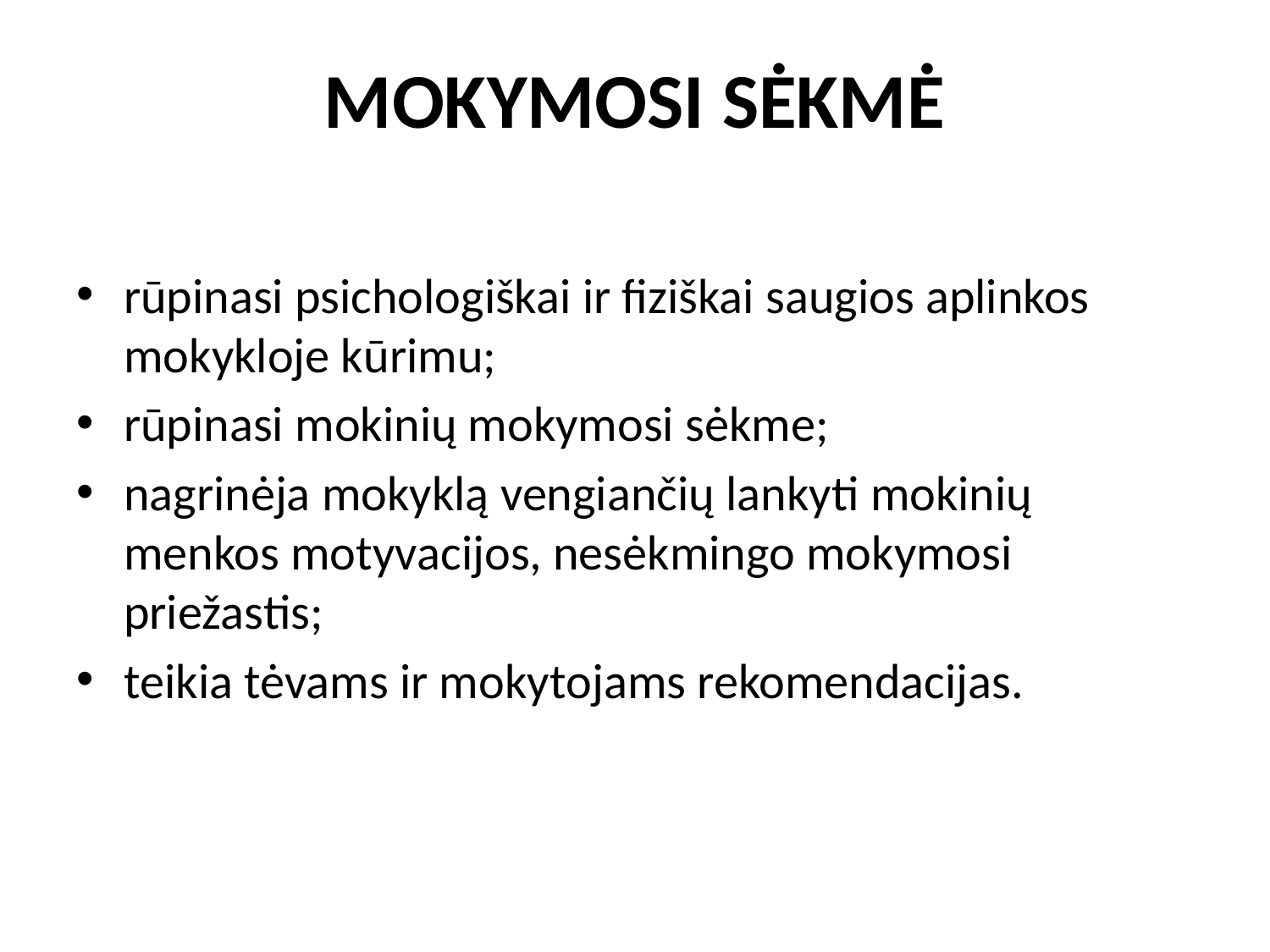

# MOKYMOSI SĖKMĖ

rūpinasi psichologiškai ir fiziškai saugios aplinkos mokykloje kūrimu;
rūpinasi mokinių mokymosi sėkme;
nagrinėja mokyklą vengiančių lankyti mokinių menkos motyvacijos, nesėkmingo mokymosi priežastis;
teikia tėvams ir mokytojams rekomendacijas.